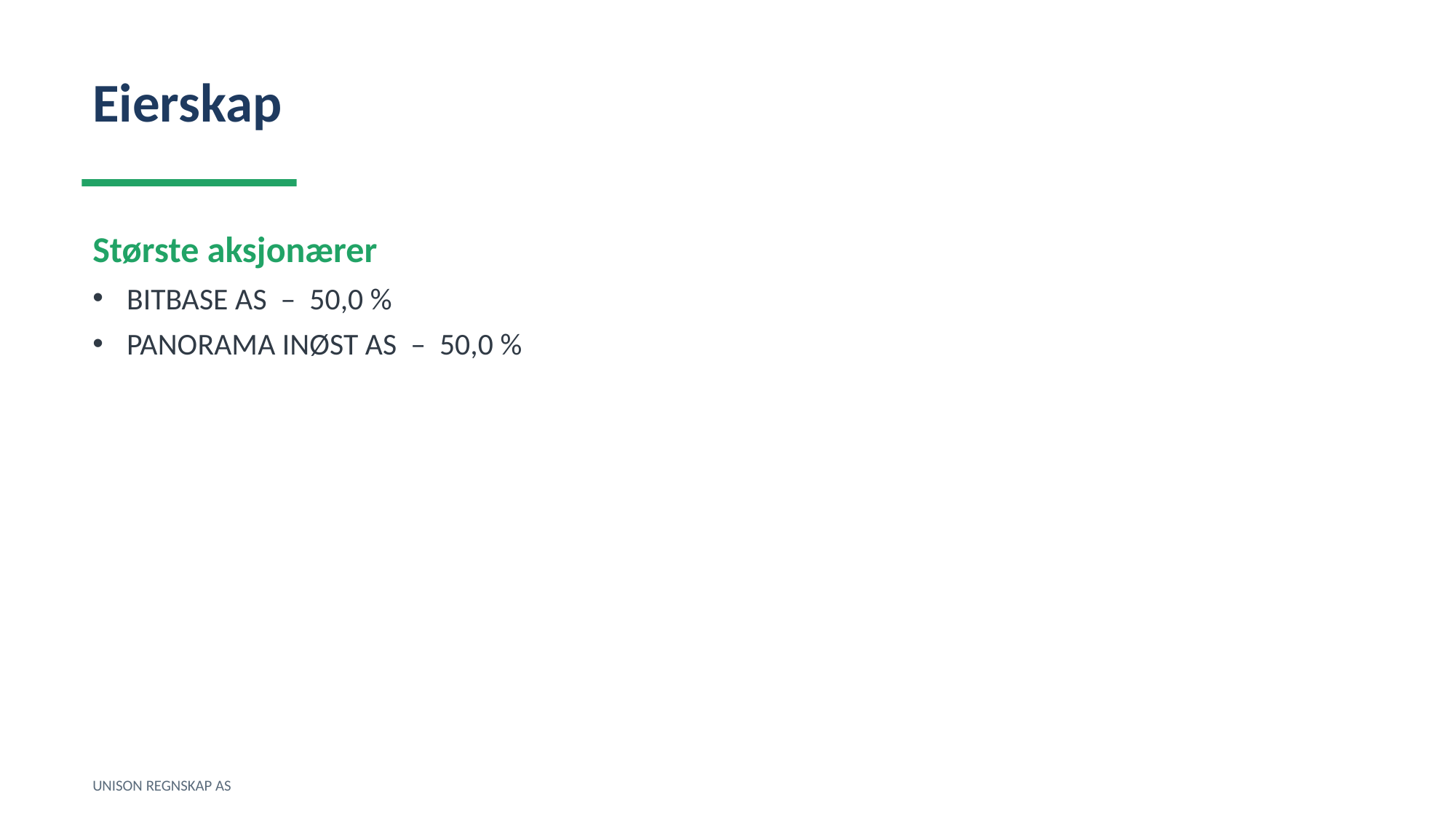

Eierskap

Største aksjonærer
BITBASE AS  –  50,0 %
PANORAMA INØST AS  –  50,0 %
UNISON REGNSKAP AS